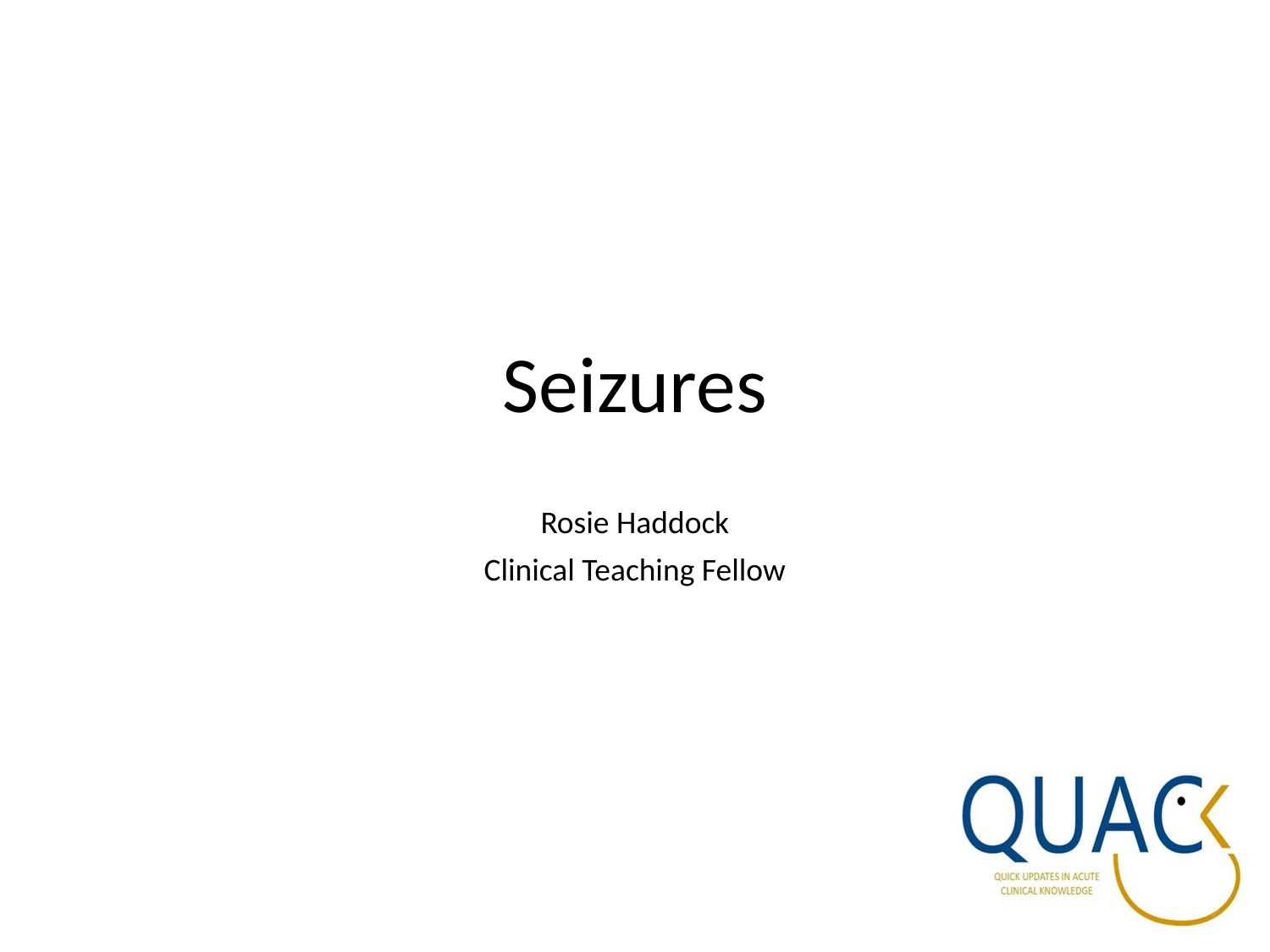

# Seizures
Rosie Haddock
Clinical Teaching Fellow